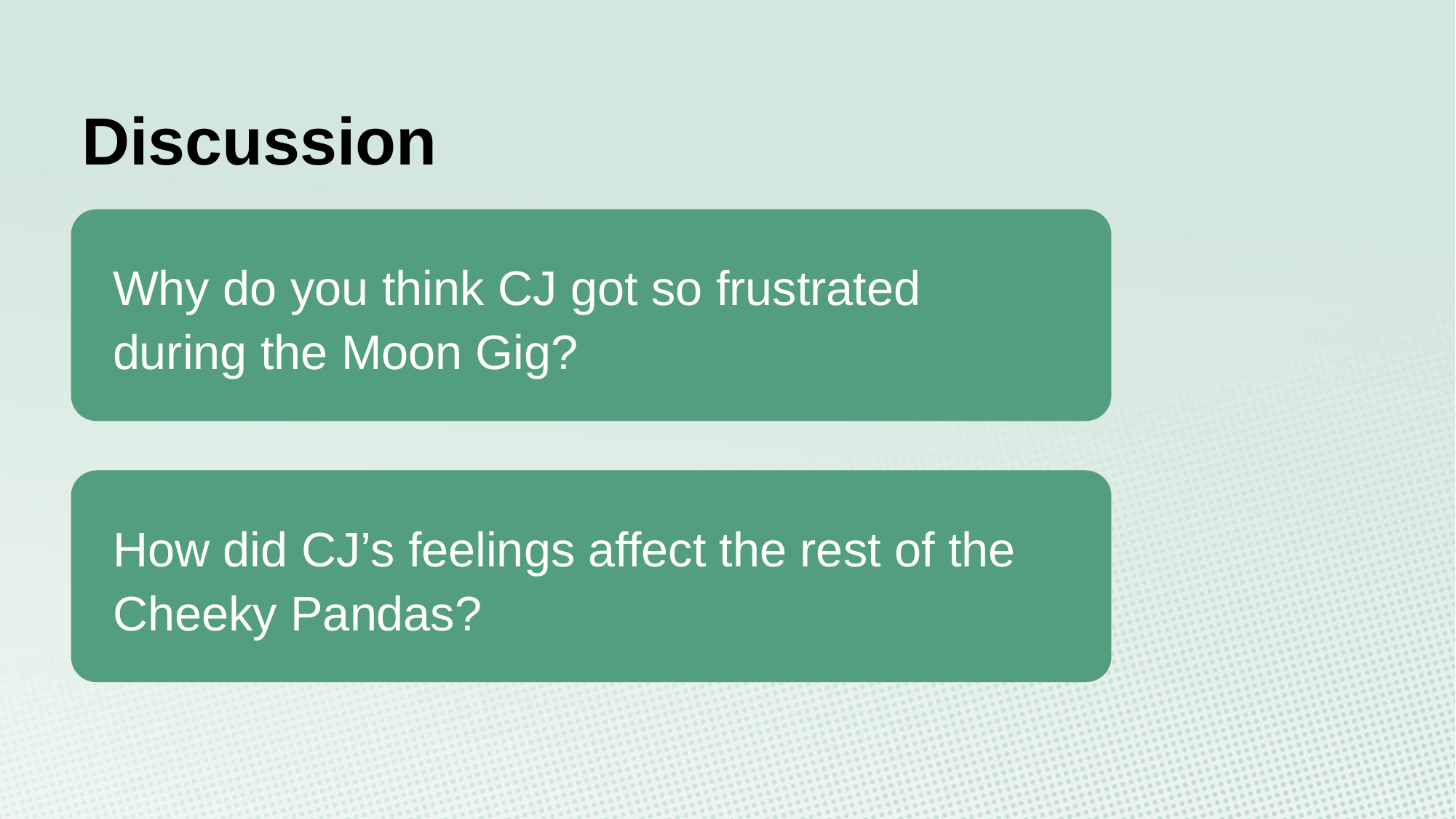

Discussion
Why do you think CJ got so frustrated during the Moon Gig?
How did CJ’s feelings affect the rest of the Cheeky Pandas?